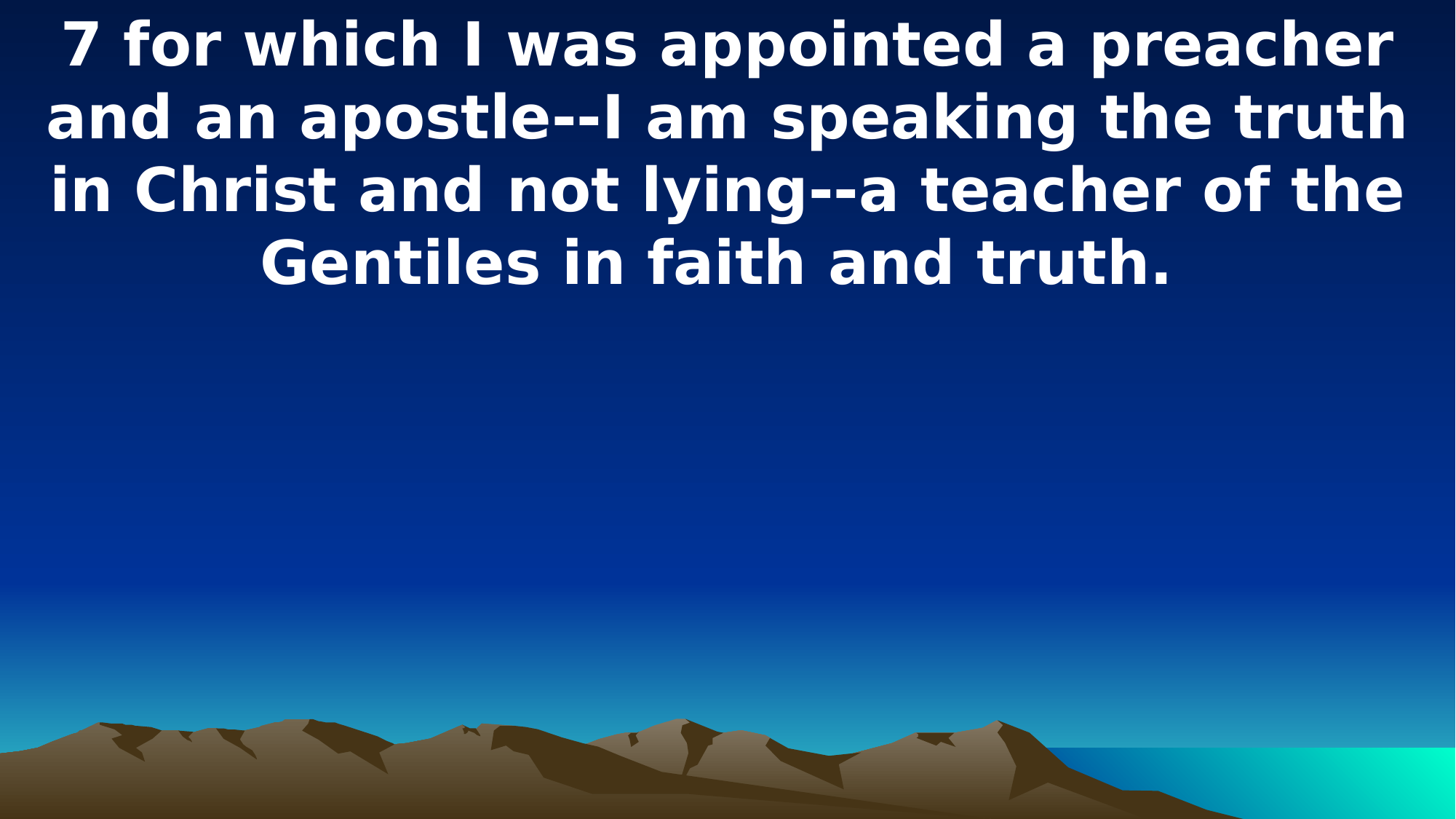

7 for which I was appointed a preacher and an apostle--I am speaking the truth in Christ and not lying--a teacher of the Gentiles in faith and truth.